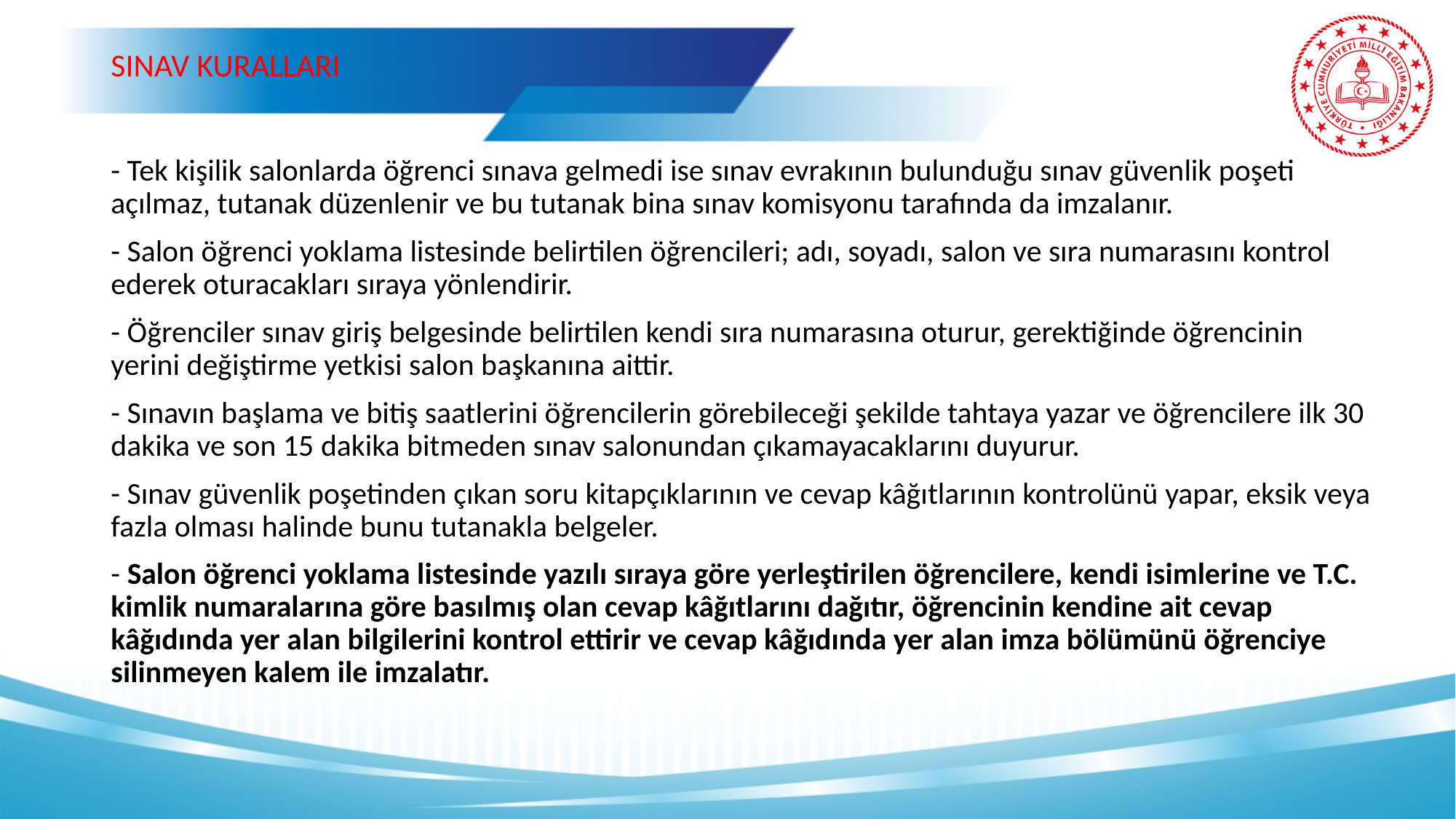

# SINAV KURALLARI
- Tek kişilik salonlarda öğrenci sınava gelmedi ise sınav evrakının bulunduğu sınav güvenlik poşeti açılmaz, tutanak düzenlenir ve bu tutanak bina sınav komisyonu tarafında da imzalanır.
- Salon öğrenci yoklama listesinde belirtilen öğrencileri; adı, soyadı, salon ve sıra numarasını kontrol ederek oturacakları sıraya yönlendirir.
- Öğrenciler sınav giriş belgesinde belirtilen kendi sıra numarasına oturur, gerektiğinde öğrencinin yerini değiştirme yetkisi salon başkanına aittir.
- Sınavın başlama ve bitiş saatlerini öğrencilerin görebileceği şekilde tahtaya yazar ve öğrencilere ilk 30 dakika ve son 15 dakika bitmeden sınav salonundan çıkamayacaklarını duyurur.
- Sınav güvenlik poşetinden çıkan soru kitapçıklarının ve cevap kâğıtlarının kontrolünü yapar, eksik veya fazla olması halinde bunu tutanakla belgeler.
- Salon öğrenci yoklama listesinde yazılı sıraya göre yerleştirilen öğrencilere, kendi isimlerine ve T.C. kimlik numaralarına göre basılmış olan cevap kâğıtlarını dağıtır, öğrencinin kendine ait cevap kâğıdında yer alan bilgilerini kontrol ettirir ve cevap kâğıdında yer alan imza bölümünü öğrenciye silinmeyen kalem ile imzalatır.